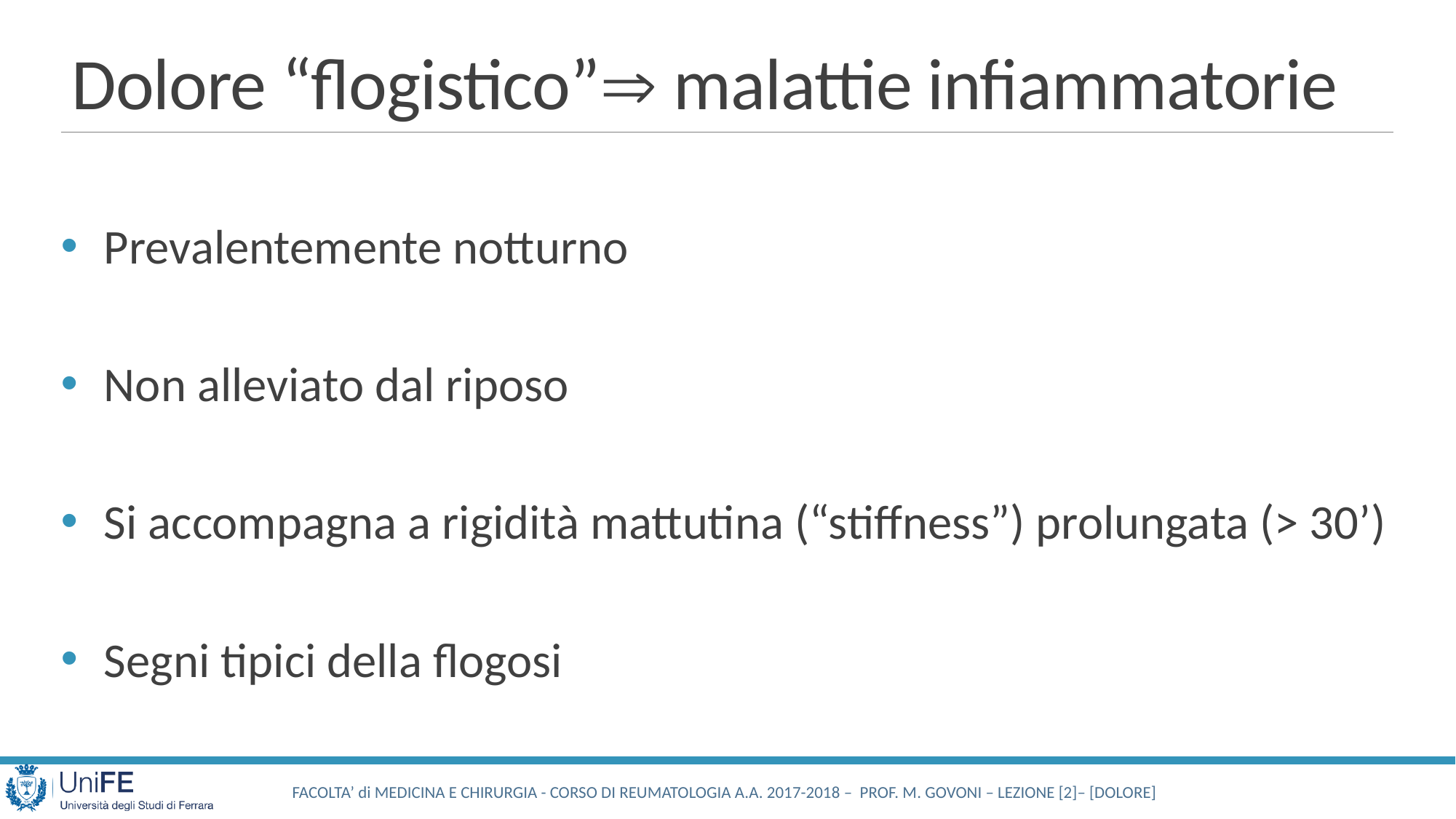

# Dolore “flogistico”⇒ malattie infiammatorie
Prevalentemente notturno
Non alleviato dal riposo
Si accompagna a rigidità mattutina (“stiffness”) prolungata (> 30’)
Segni tipici della flogosi